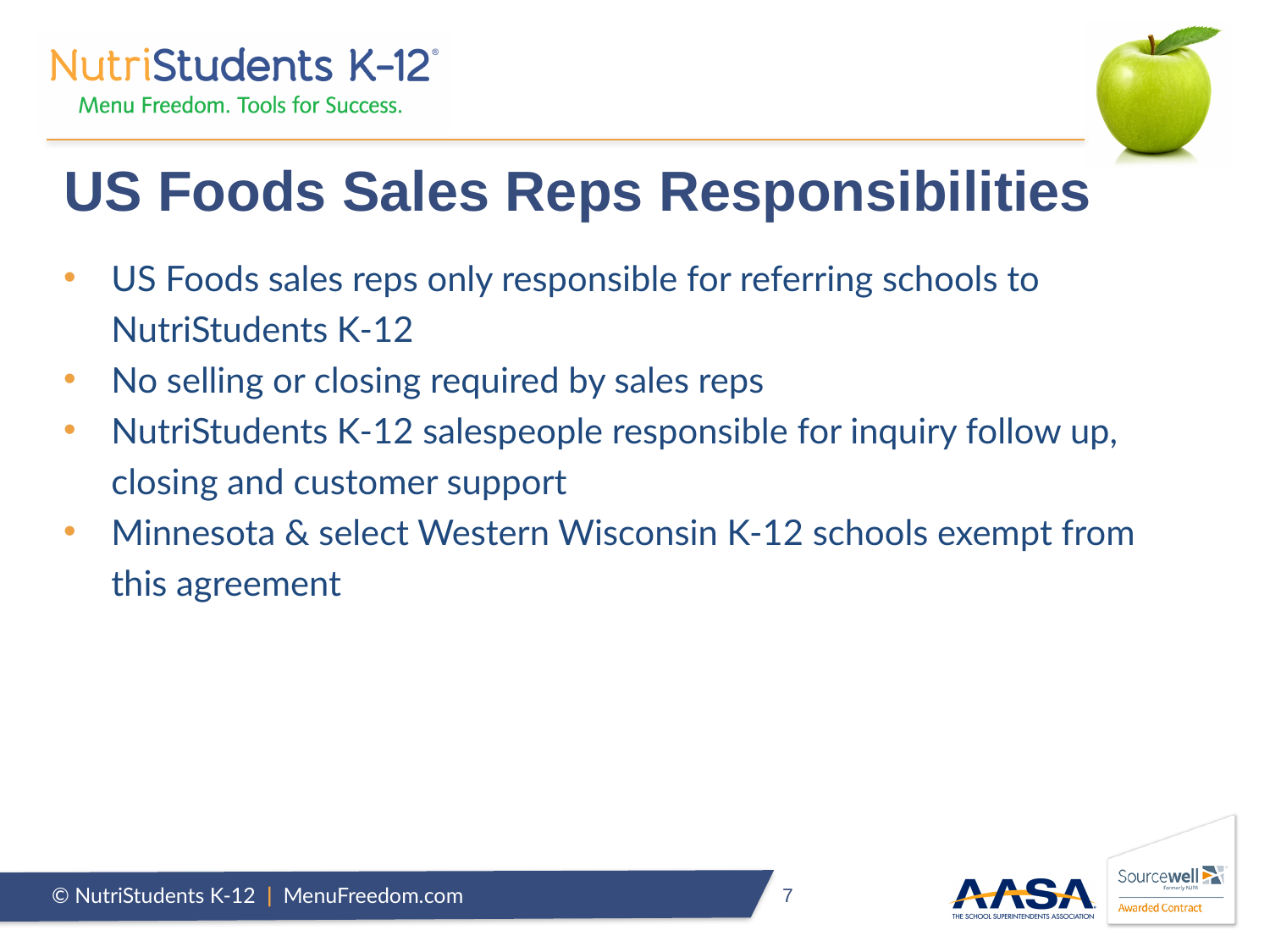

# US Foods Sales Reps Responsibilities
US Foods sales reps only responsible for referring schools to NutriStudents K-12
No selling or closing required by sales reps
NutriStudents K-12 salespeople responsible for inquiry follow up, closing and customer support
Minnesota & select Western Wisconsin K-12 schools exempt from this agreement

7